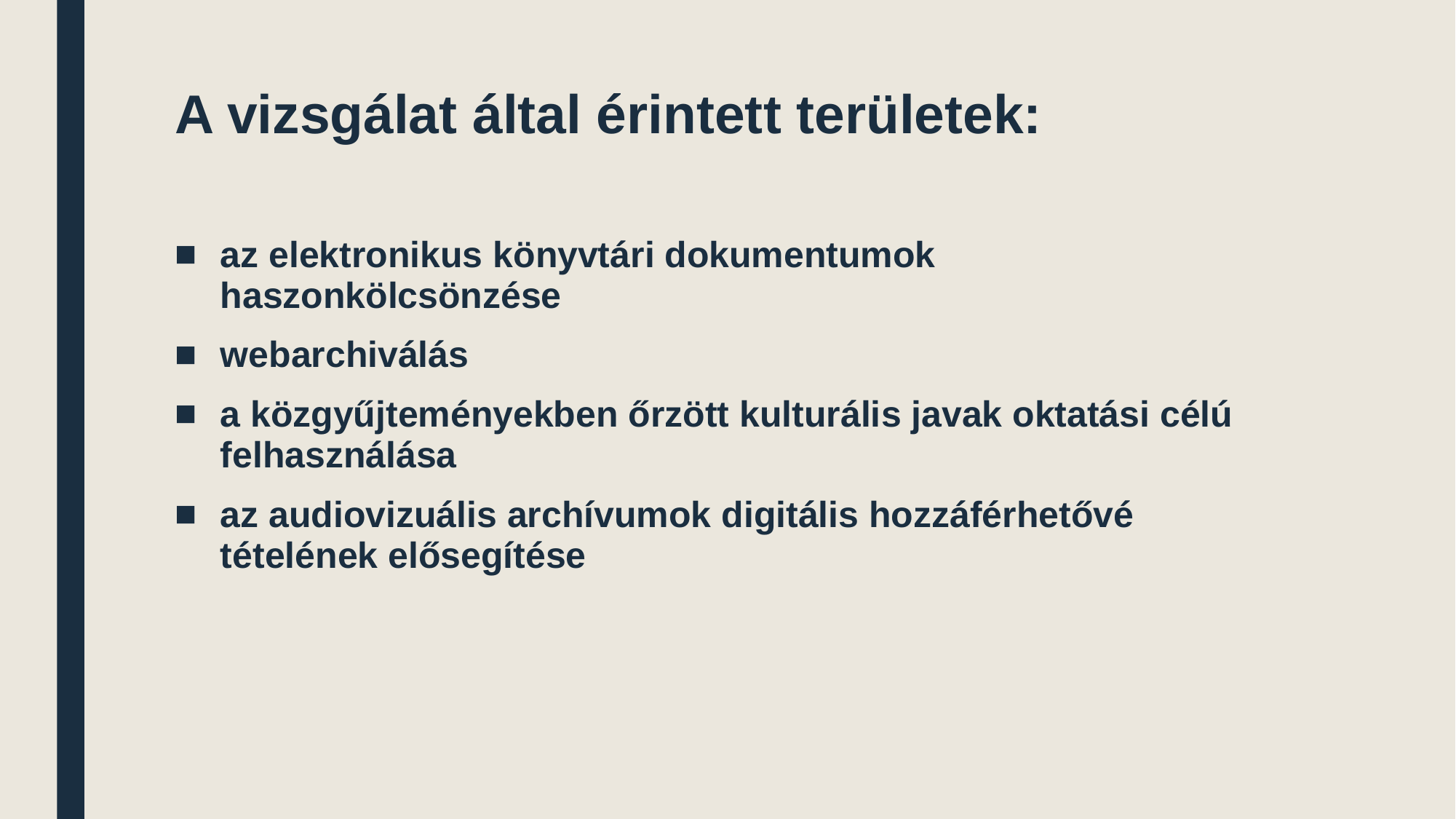

# A vizsgálat által érintett területek:
az elektronikus könyvtári dokumentumok haszonkölcsönzése
webarchiválás
a közgyűjteményekben őrzött kulturális javak oktatási célú felhasználása
az audiovizuális archívumok digitális hozzáférhetővé tételének elősegítése